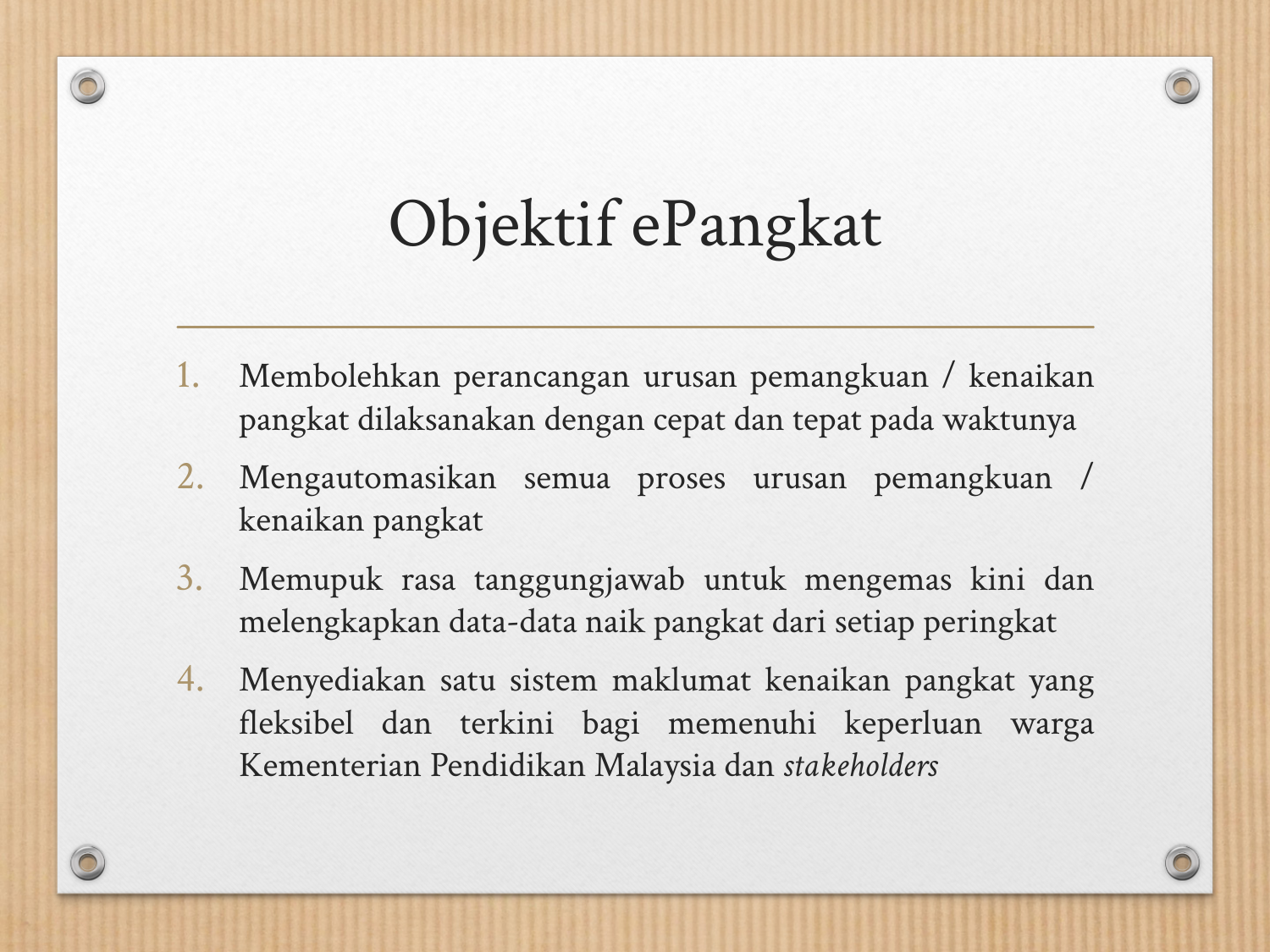

# Objektif ePangkat
Membolehkan perancangan urusan pemangkuan / kenaikan pangkat dilaksanakan dengan cepat dan tepat pada waktunya
Mengautomasikan semua proses urusan pemangkuan / kenaikan pangkat
Memupuk rasa tanggungjawab untuk mengemas kini dan melengkapkan data-data naik pangkat dari setiap peringkat
Menyediakan satu sistem maklumat kenaikan pangkat yang fleksibel dan terkini bagi memenuhi keperluan warga Kementerian Pendidikan Malaysia dan stakeholders